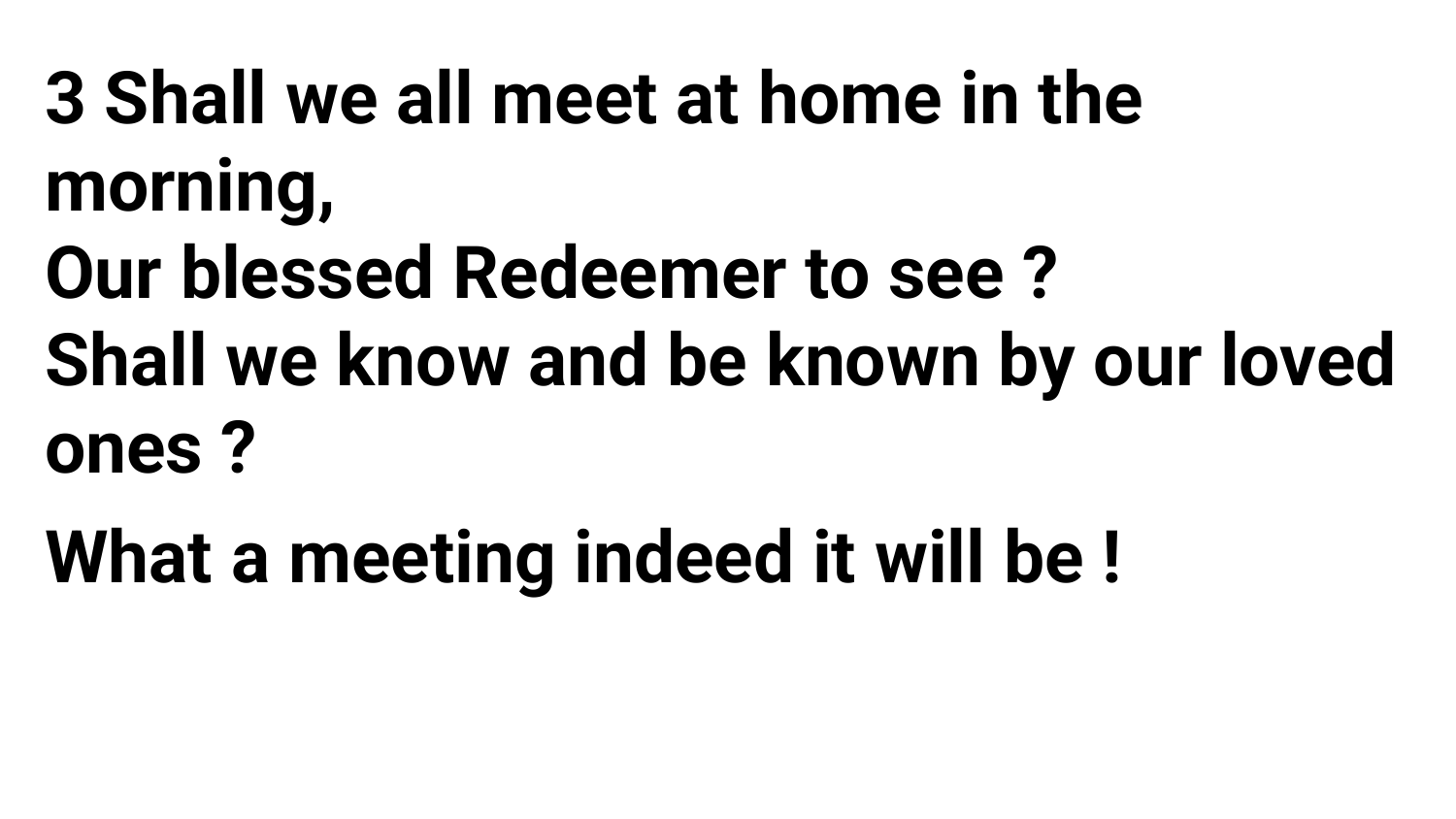

3 Shall we all meet at home in the morning,
Our blessed Redeemer to see ?
Shall we know and be known by our loved ones ?
What a meeting indeed it will be !